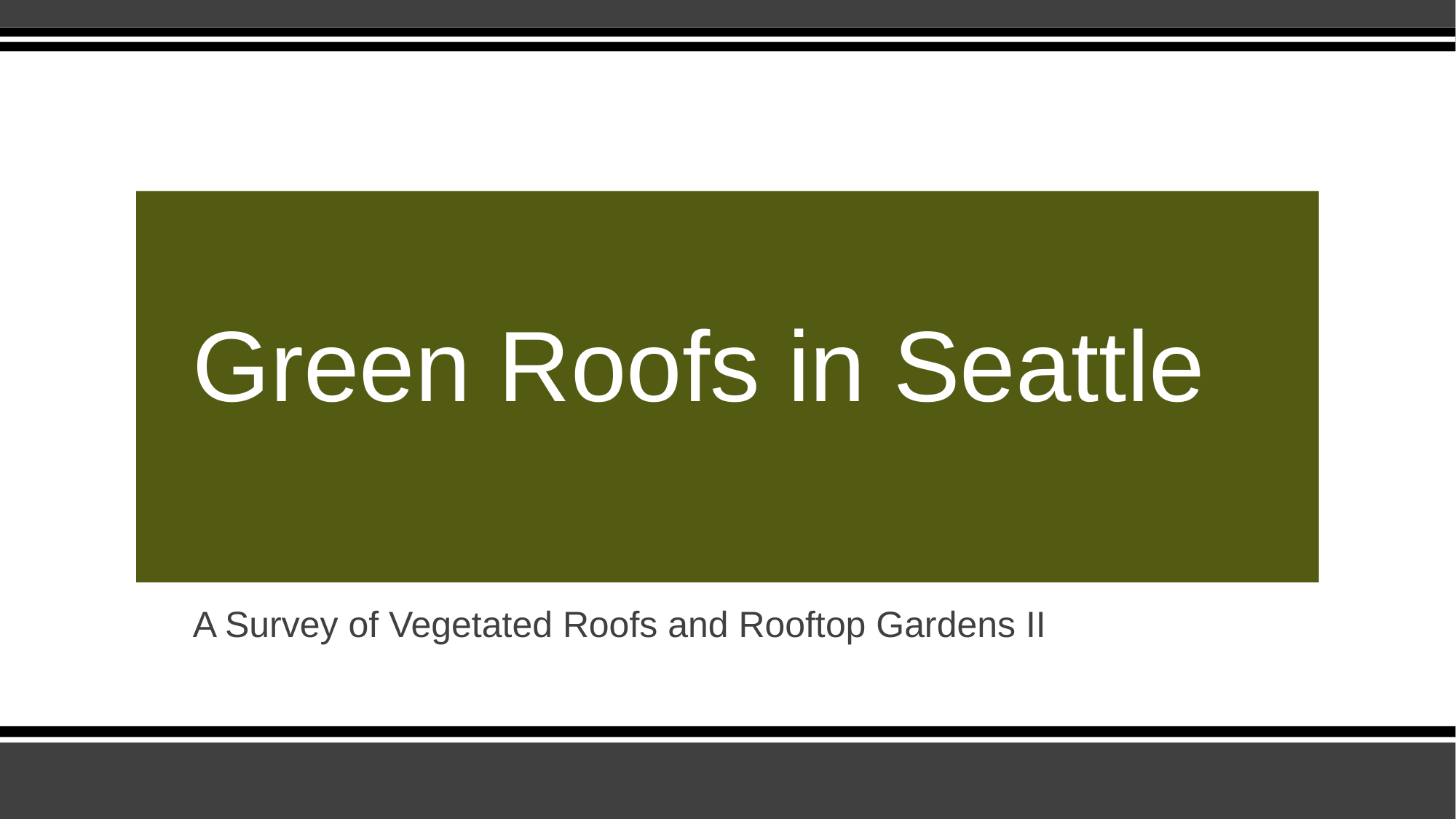

# Green Roofs in Seattle
A Survey of Vegetated Roofs and Rooftop Gardens II